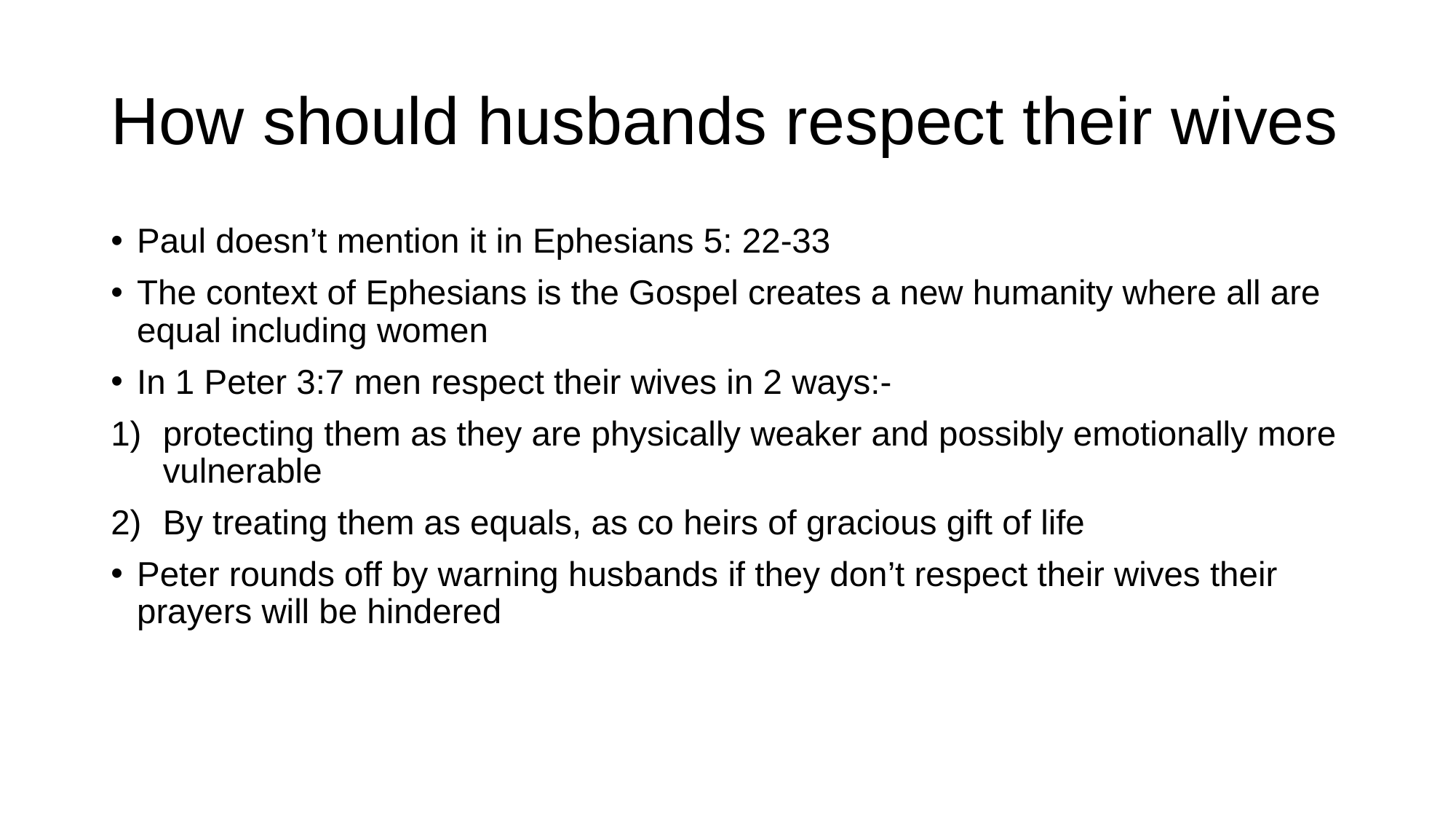

# How should husbands respect their wives
Paul doesn’t mention it in Ephesians 5: 22-33
The context of Ephesians is the Gospel creates a new humanity where all are equal including women
In 1 Peter 3:7 men respect their wives in 2 ways:-
protecting them as they are physically weaker and possibly emotionally more vulnerable
By treating them as equals, as co heirs of gracious gift of life
Peter rounds off by warning husbands if they don’t respect their wives their prayers will be hindered